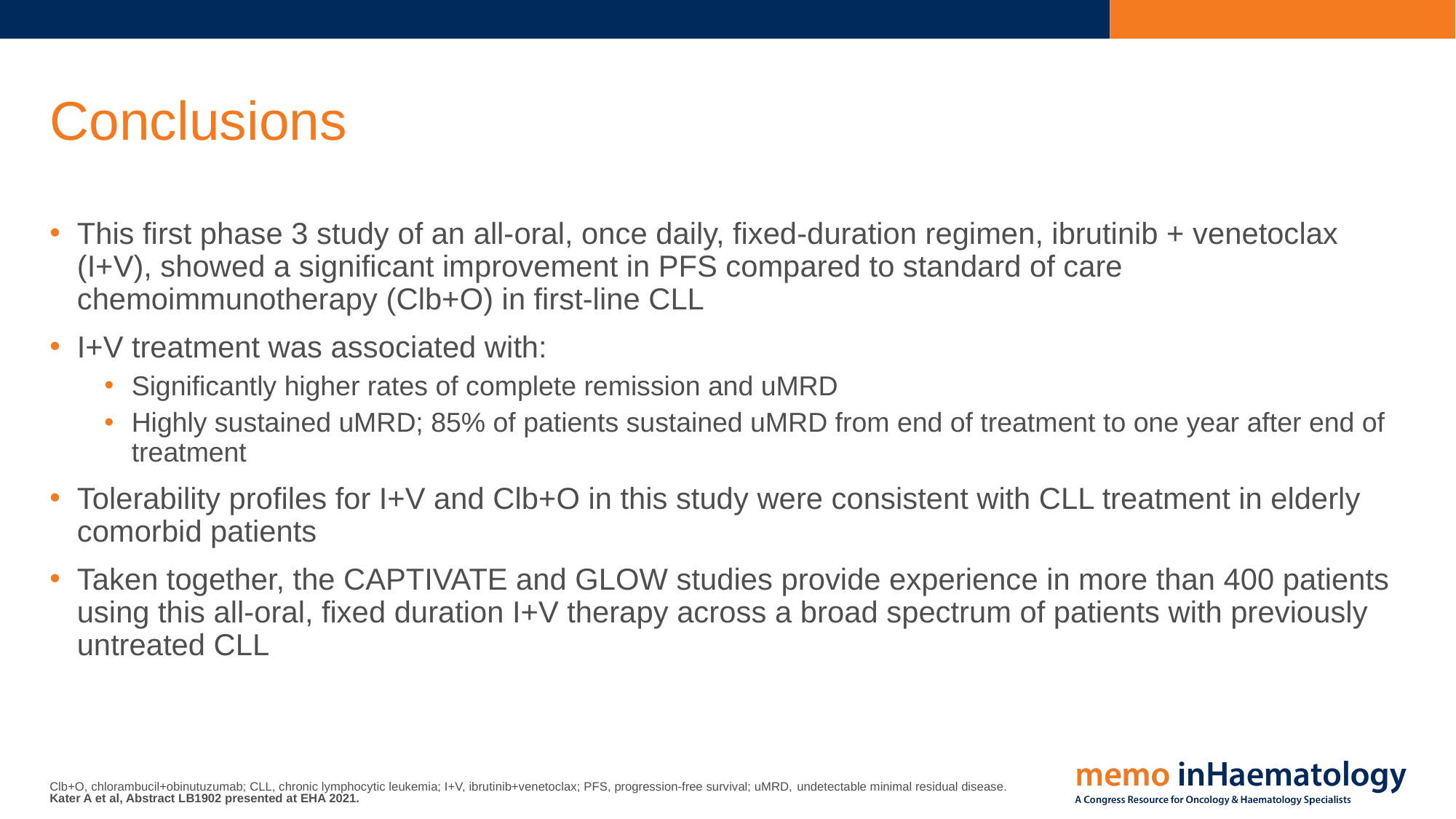

# Conclusions
This first phase 3 study of an all-oral, once daily, fixed-duration regimen, ibrutinib + venetoclax (I+V), showed a significant improvement in PFS compared to standard of care chemoimmunotherapy (Clb+O) in first-line CLL
I+V treatment was associated with:
Significantly higher rates of complete remission and uMRD
Highly sustained uMRD; 85% of patients sustained uMRD from end of treatment to one year after end of treatment
Tolerability profiles for I+V and Clb+O in this study were consistent with CLL treatment in elderly comorbid patients
Taken together, the CAPTIVATE and GLOW studies provide experience in more than 400 patients using this all-oral, fixed duration I+V therapy across a broad spectrum of patients with previously untreated CLL

Clb+O, chlorambucil+obinutuzumab; CLL, chronic lymphocytic leukemia; I+V, ibrutinib+venetoclax; PFS, progression-free survival; uMRD, undetectable minimal residual disease.
Kater A et al, Abstract LB1902 presented at EHA 2021.